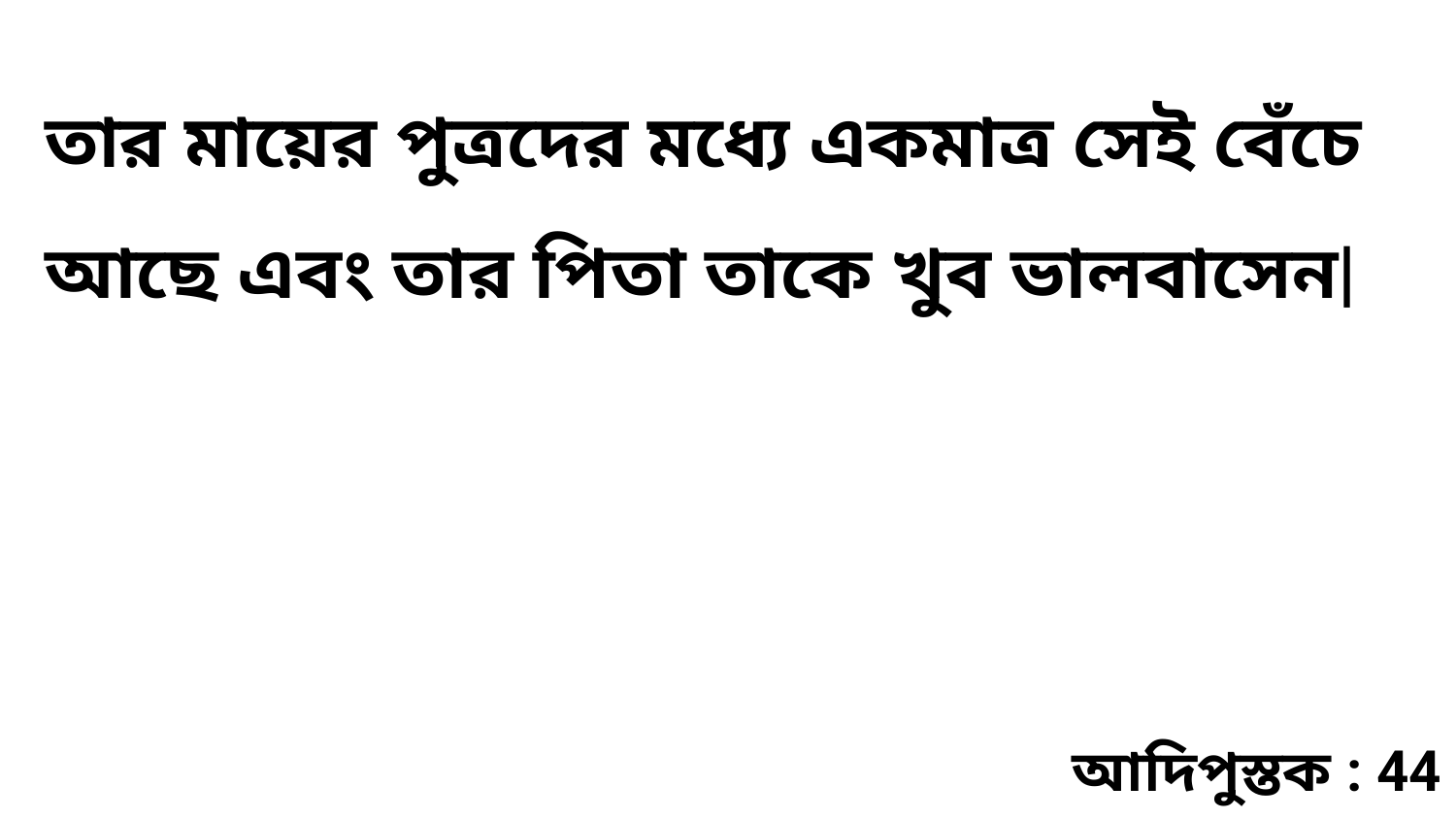

তার মায়ের পুত্রদের মধ্যে একমাত্র সেই বেঁচে আছে এবং তার পিতা তাকে খুব ভালবাসেন|
আদিপুস্তক : 44